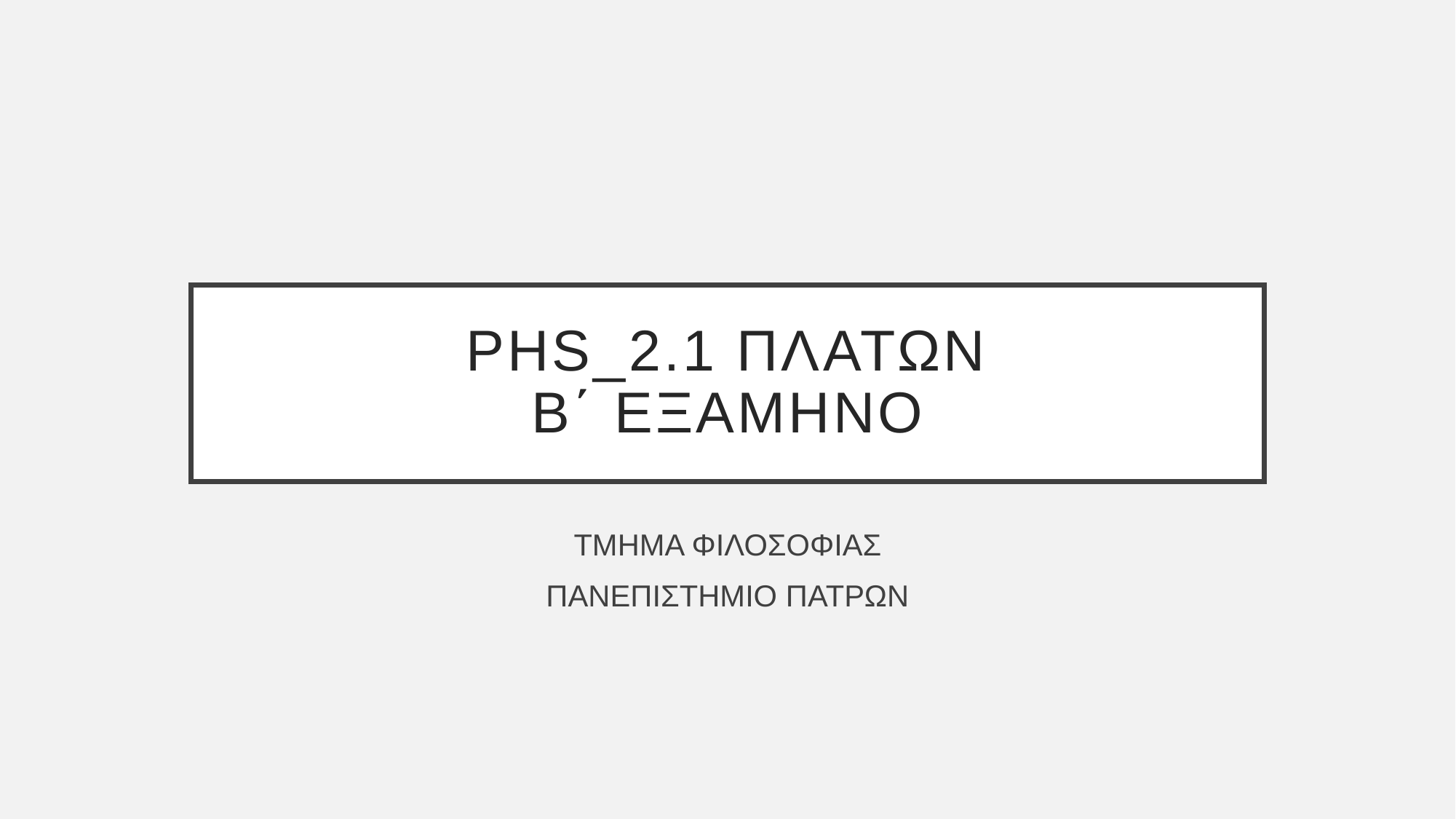

# PHS_2.1 Πλατων Β΄ εξΑμηνο
ΤΜΗΜΑ ΦΙΛΟΣΟΦΙΑΣ
ΠΑΝΕΠΙΣΤΗΜΙΟ ΠΑΤΡΩΝ